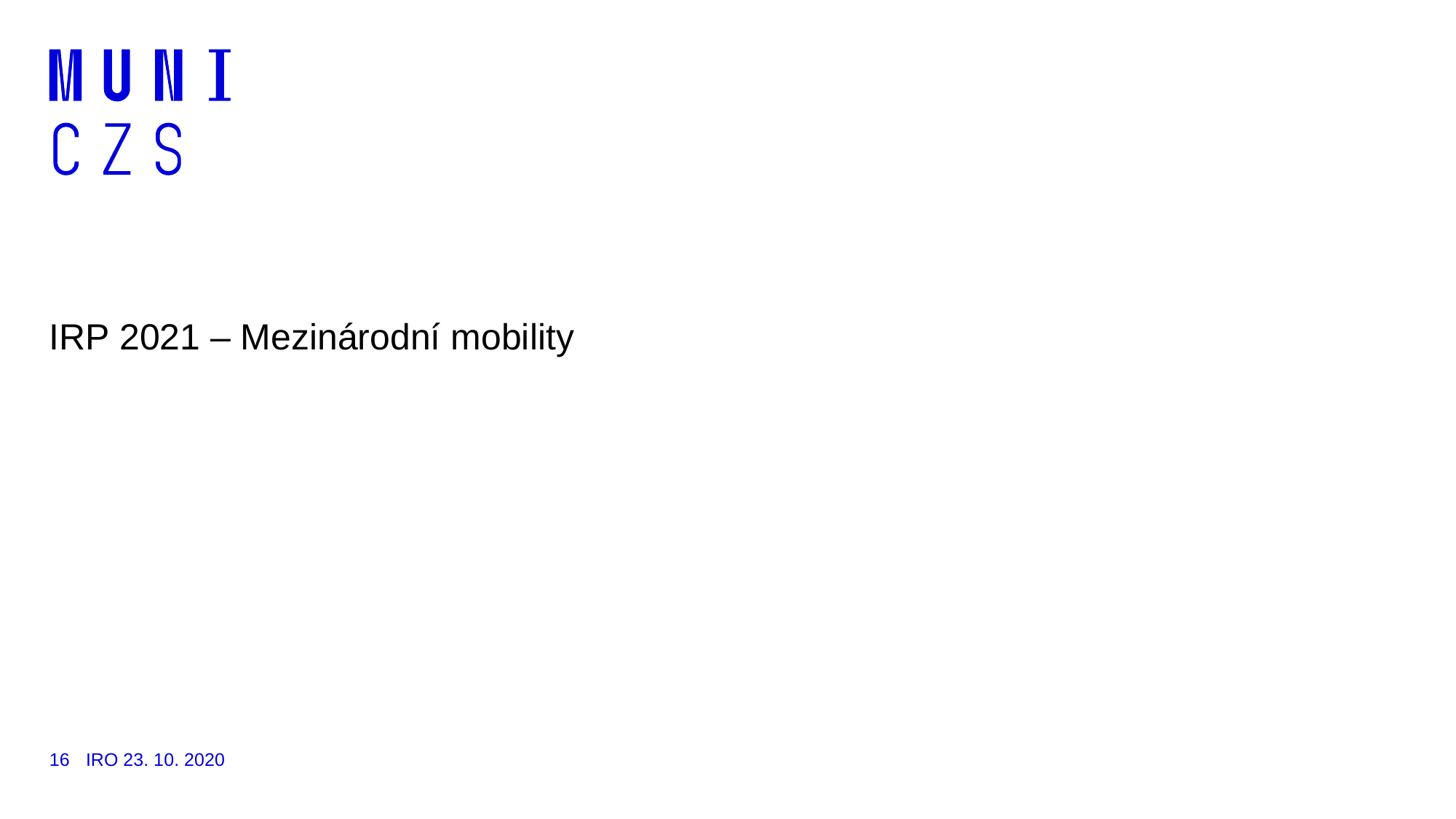

IRP 2021 – Mezinárodní mobility
16
IRO 23. 10. 2020